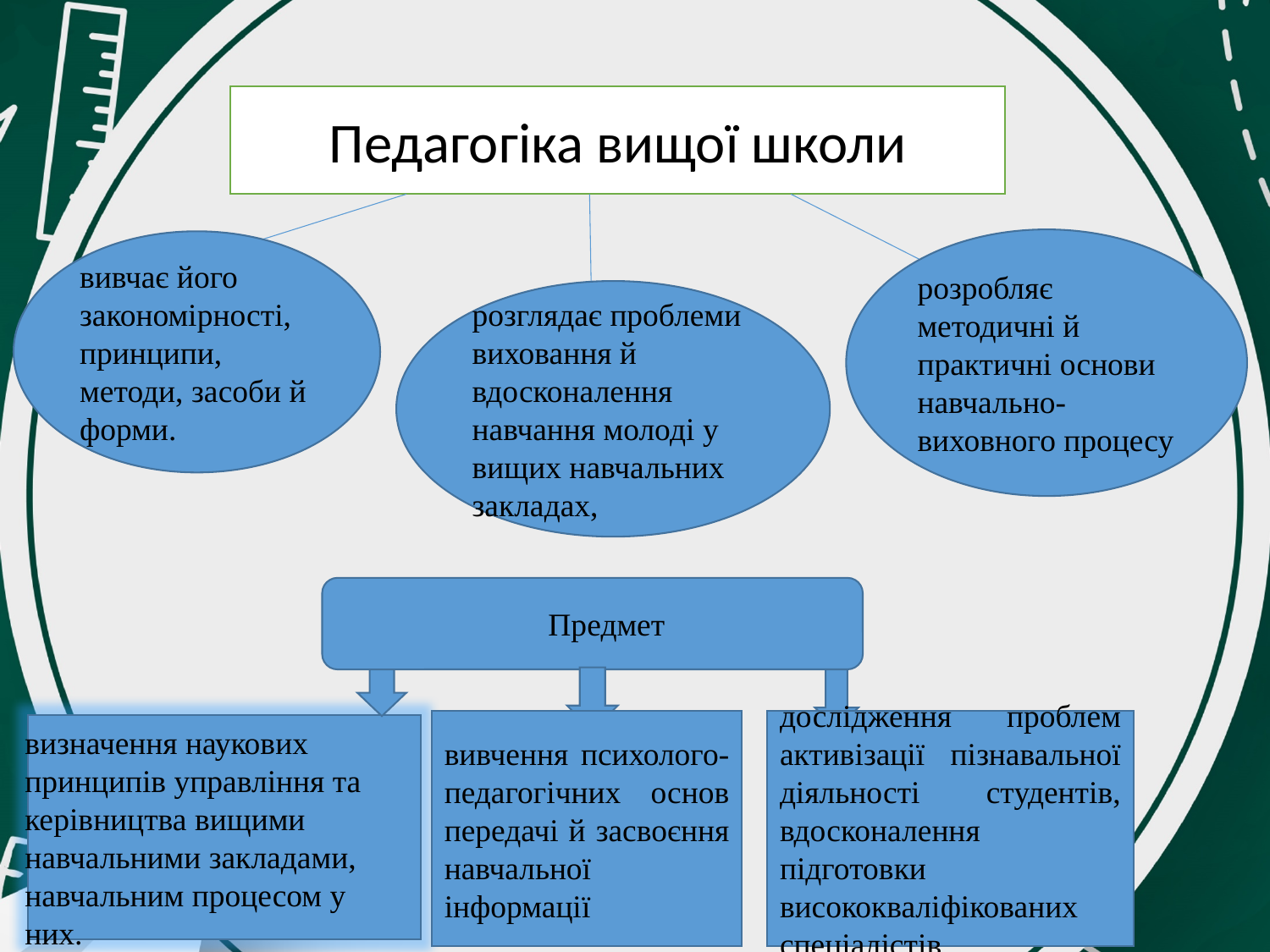

Педагогiка вищої школи
розробляє методичні й практичні основи навчально-виховного процесу
вивчає його закономірності, принципи, методи, засоби й форми.
розглядає проблеми виховання й вдосконалення навчання молоді у вищих навчальних закладах,
                          Предмет

вивчення психолого-педагогічних основ передачі й засвоєння навчальної інформації
дослідження проблем активізації пізнавальної діяльності студентів, вдосконалення підготовки висококваліфікованих спеціалістів

визначення наукових принципів управління та керівництва вищими навчальними закладами, навчальним процесом у них.